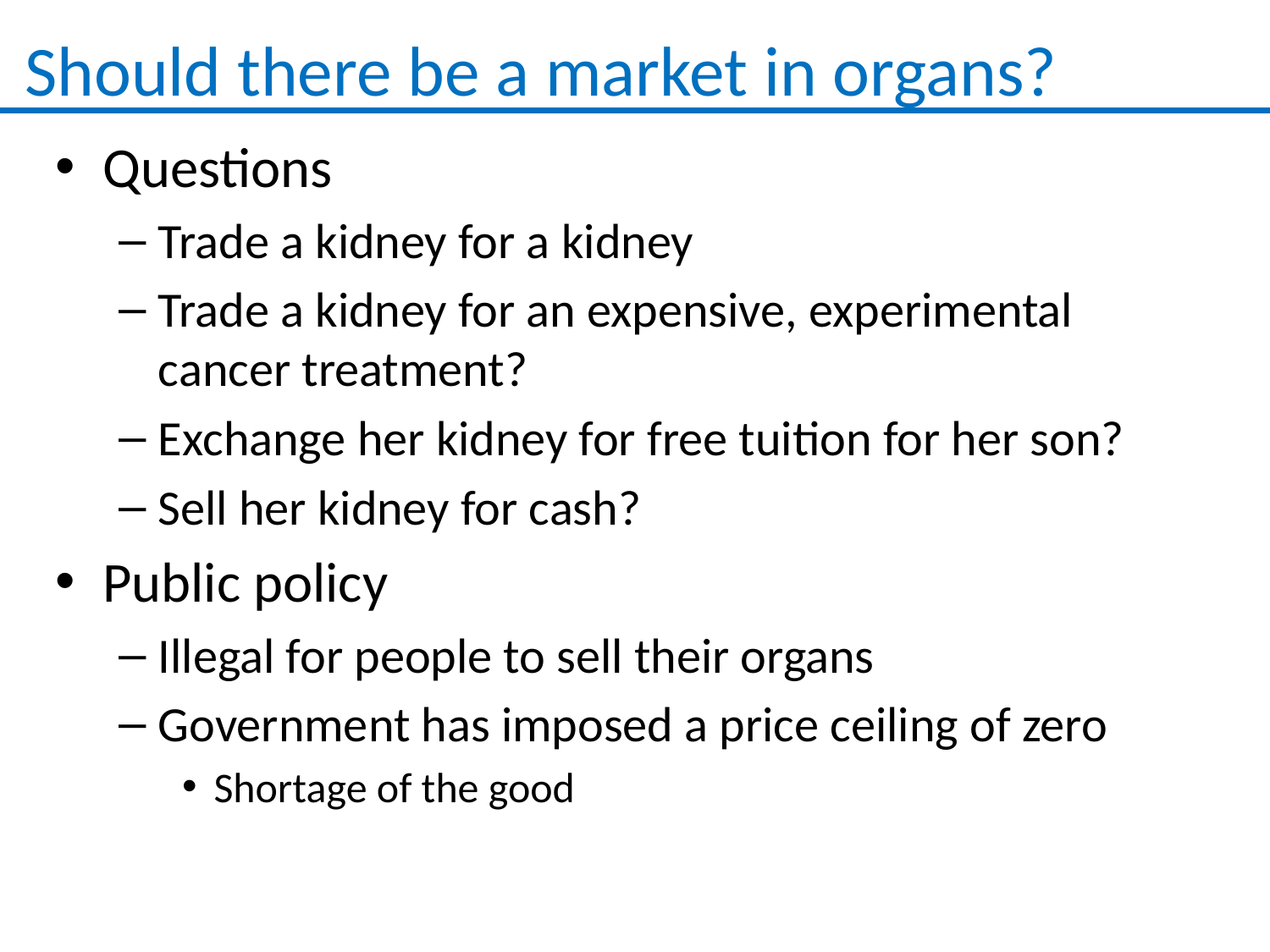

Should there be a market in organs?
Questions
Trade a kidney for a kidney
Trade a kidney for an expensive, experimental cancer treatment?
Exchange her kidney for free tuition for her son?
Sell her kidney for cash?
Public policy
Illegal for people to sell their organs
Government has imposed a price ceiling of zero
Shortage of the good